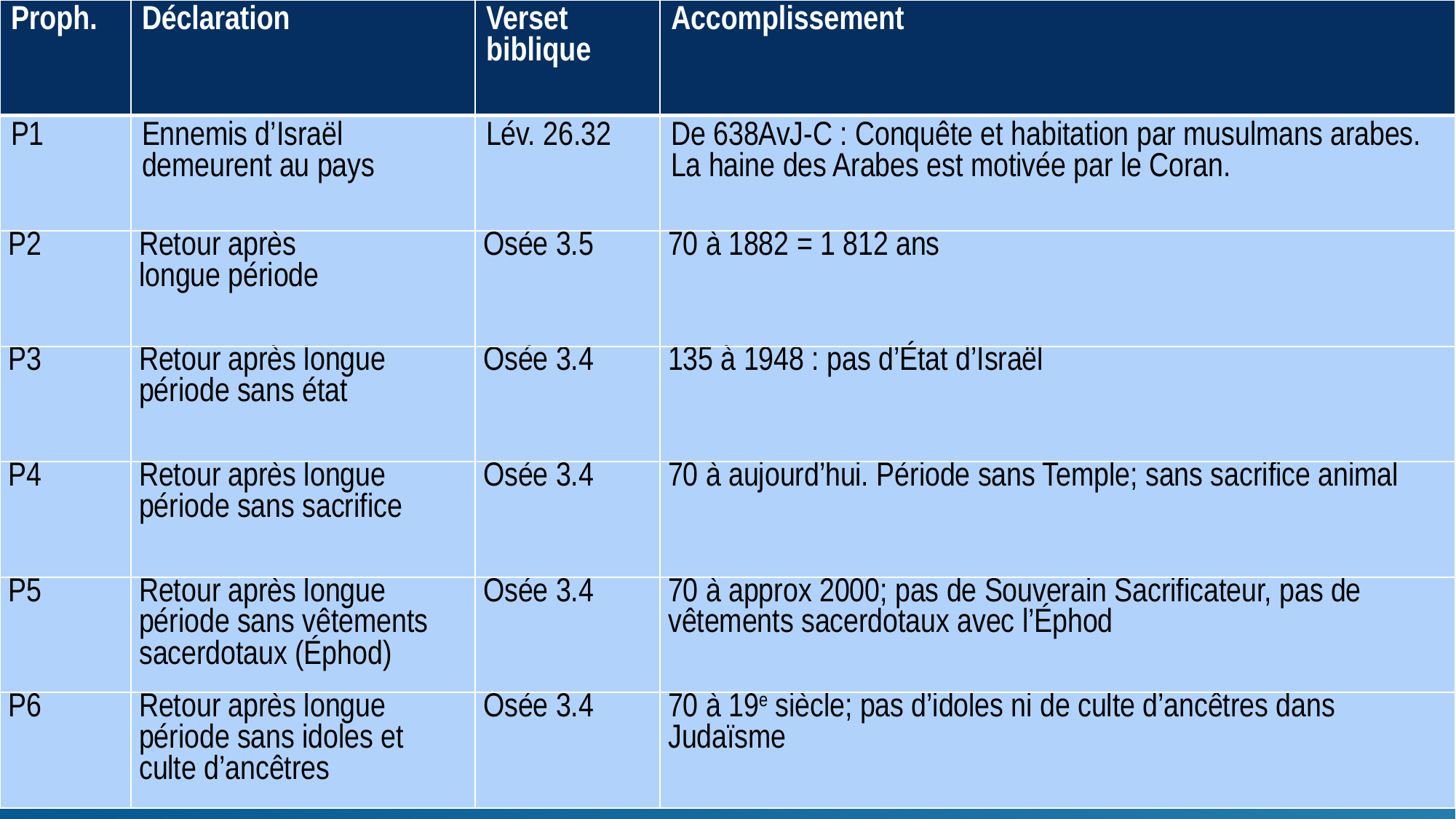

| Proph. | Déclaration | Verset biblique | Accomplissement |
| --- | --- | --- | --- |
| P1 | Ennemis d’Israël demeurent au pays | Lév. 26.32 | De 638AvJ-C : Conquête et habitation par musulmans arabes. La haine des Arabes est motivée par le Coran. |
| P2 | Retour après longue période | Osée 3.5 | 70 à 1882 = 1 812 ans |
| P3 | Retour après longue période sans état | Osée 3.4 | 135 à 1948 : pas d’État d’Israël |
| P4 | Retour après longue période sans sacrifice | Osée 3.4 | 70 à aujourd’hui. Période sans Temple; sans sacrifice animal |
| P5 | Retour après longue période sans vêtements sacerdotaux (Éphod) | Osée 3.4 | 70 à approx 2000; pas de Souverain Sacrificateur, pas de vêtements sacerdotaux avec l’Éphod |
| P6 | Retour après longue période sans idoles et culte d’ancêtres | Osée 3.4 | 70 à 19e siècle; pas d’idoles ni de culte d’ancêtres dans Judaïsme |